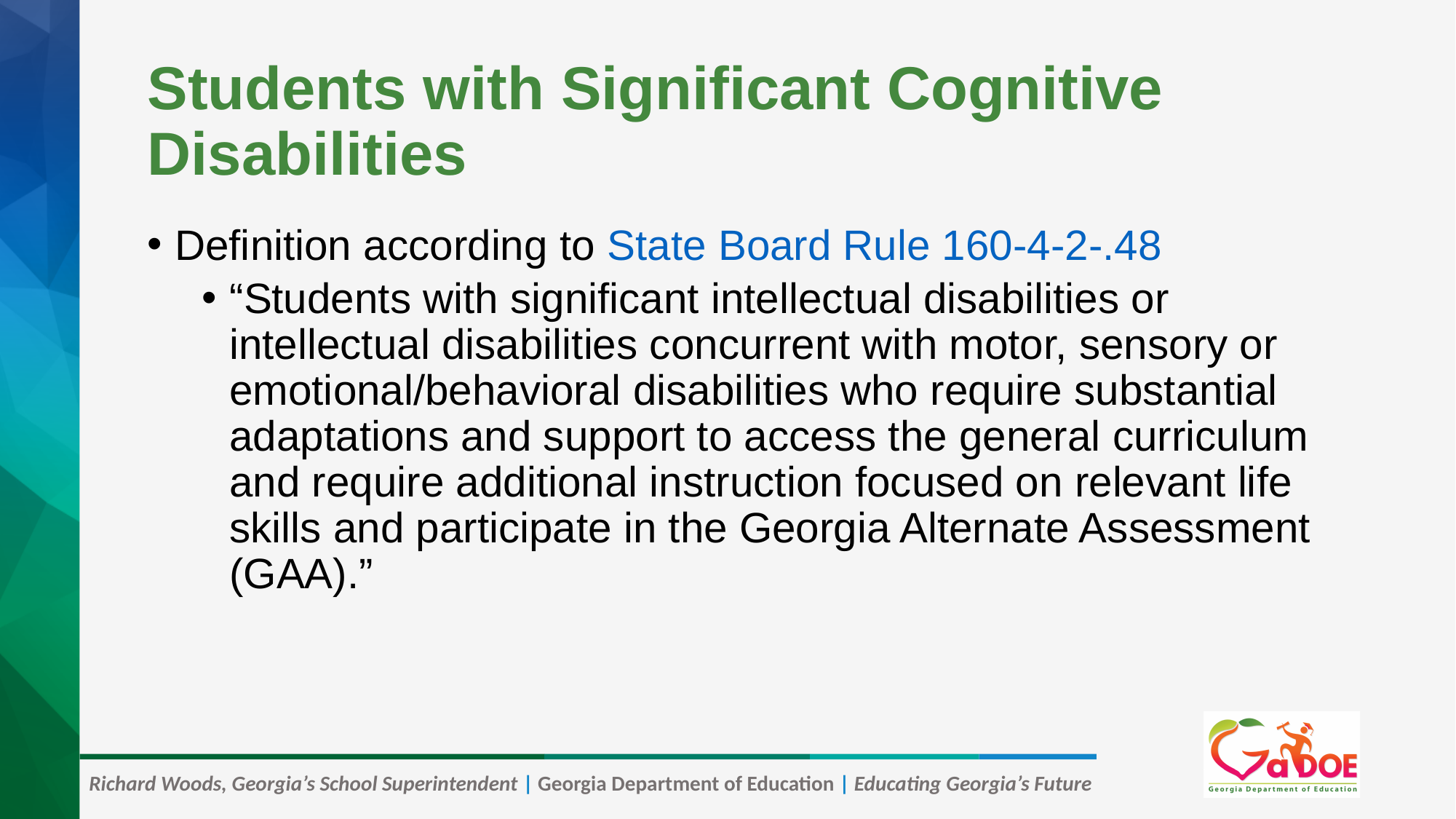

# Students with Significant Cognitive Disabilities
Definition according to State Board Rule 160-4-2-.48
“Students with significant intellectual disabilities or intellectual disabilities concurrent with motor, sensory or emotional/behavioral disabilities who require substantial adaptations and support to access the general curriculum and require additional instruction focused on relevant life skills and participate in the Georgia Alternate Assessment (GAA).”